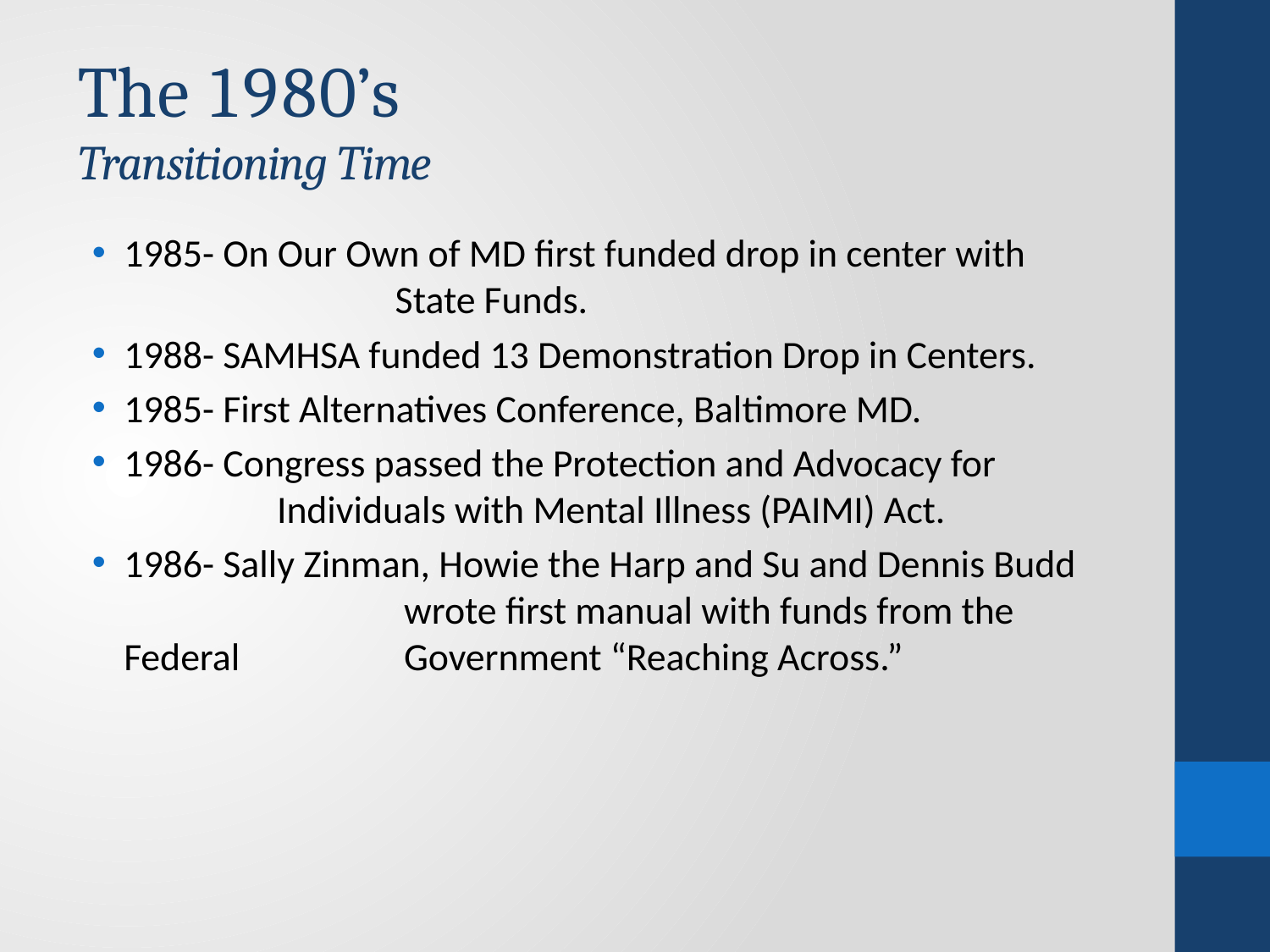

# The 1980’s Transitioning Time
1985- On Our Own of MD first funded drop in center with 	 	  State Funds.
1988- SAMHSA funded 13 Demonstration Drop in Centers.
1985- First Alternatives Conference, Baltimore MD.
1986- Congress passed the Protection and Advocacy for 		   Individuals with Mental Illness (PAIMI) Act.
1986- Sally Zinman, Howie the Harp and Su and Dennis Budd 	  	   wrote first manual with funds from the Federal 		   Government “Reaching Across.”